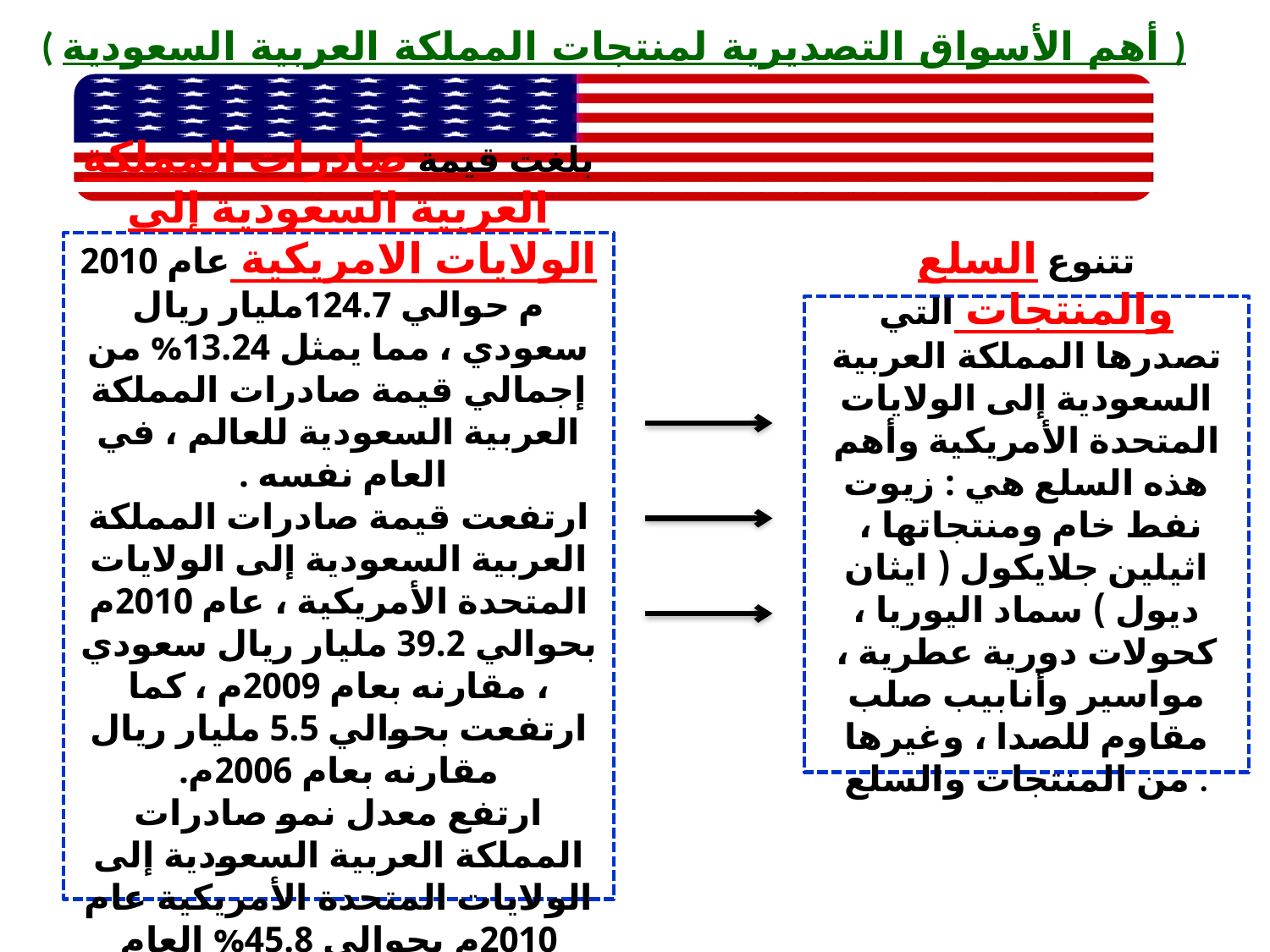

# ( أهم الأسواق التصديرية لمنتجات المملكة العربية السعودية )

بلغت قيمة صادرات المملكة العربية السعودية إلى الولايات الامريكية عام 2010 م حوالي 124.7مليار ريال سعودي ، مما يمثل 13.24% من إجمالي قيمة صادرات المملكة العربية السعودية للعالم ، في العام نفسه .
ارتفعت قيمة صادرات المملكة العربية السعودية إلى الولايات المتحدة الأمريكية ، عام 2010م بحوالي 39.2 مليار ريال سعودي ، مقارنه بعام 2009م ، كما ارتفعت بحوالي 5.5 مليار ريال مقارنه بعام 2006م.
ارتفع معدل نمو صادرات المملكة العربية السعودية إلى الولايات المتحدة الأمريكية عام 2010م بحوالي 45.8% العام السابق .
تتنوع السلع والمنتجات التي تصدرها المملكة العربية السعودية إلى الولايات المتحدة الأمريكية وأهم هذه السلع هي : زيوت نفط خام ومنتجاتها ،  اثيلين جلايكول ( ايثان ديول ) سماد اليوريا ، كحولات دورية عطرية ، مواسير وأنابيب صلب مقاوم للصدا ، وغيرها من المنتجات والسلع .